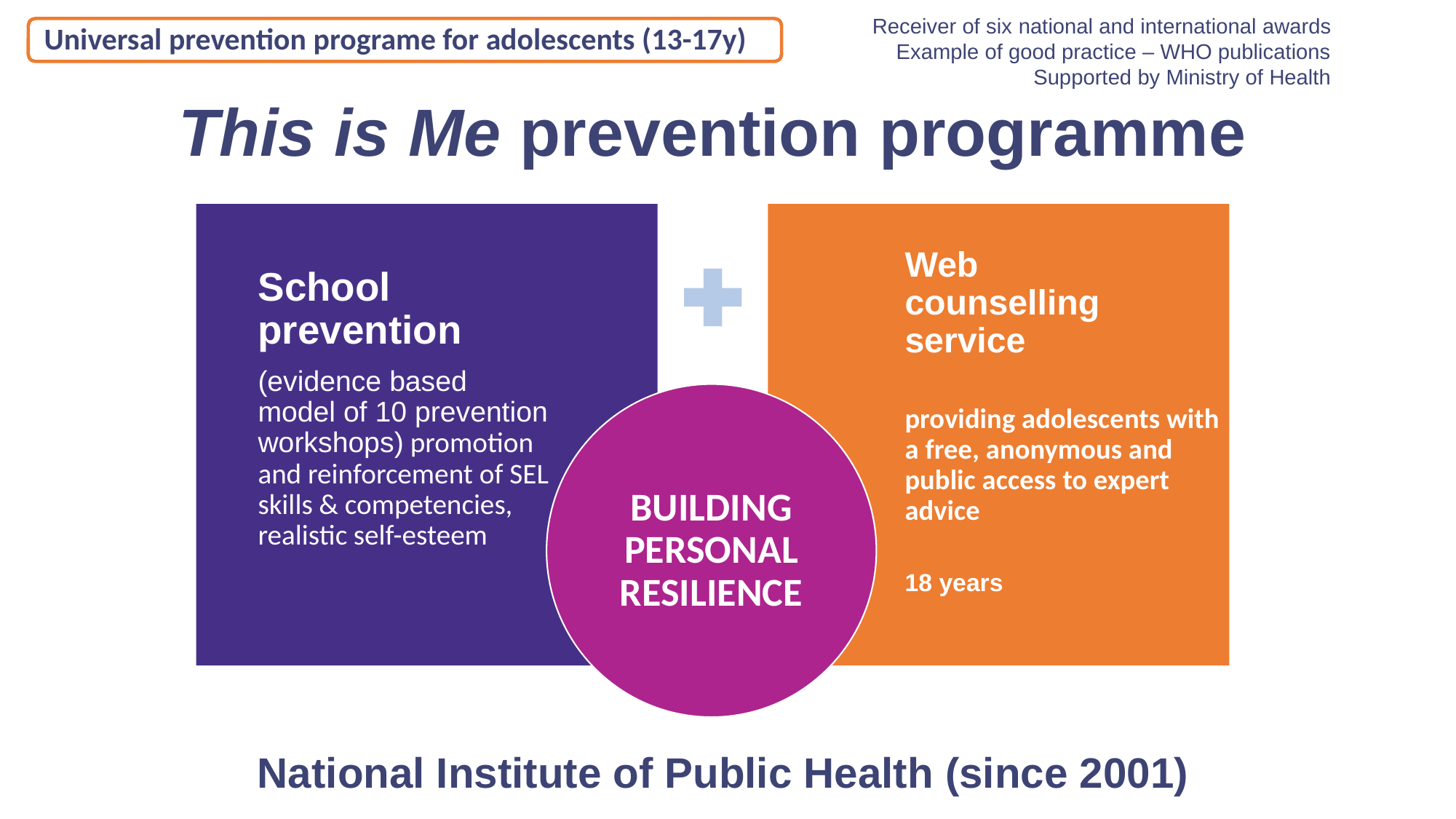

Receiver of six national and international awards
Example of good practice – WHO publications
Supported by Ministry of Health
This is Me prevention programme

Universal prevention programe for adolescents (13-17y)

School prevention
(evidence based model of 10 prevention workshops) promotion and reinforcement of SEL skills & competencies,  realistic self-esteem

Web            counselling service

providing adolescents with a free, anonymous and public access to expert advice

18 years

BUILDING PERSONAL RESILIENCE
National Institute of Public Health (since 2001)